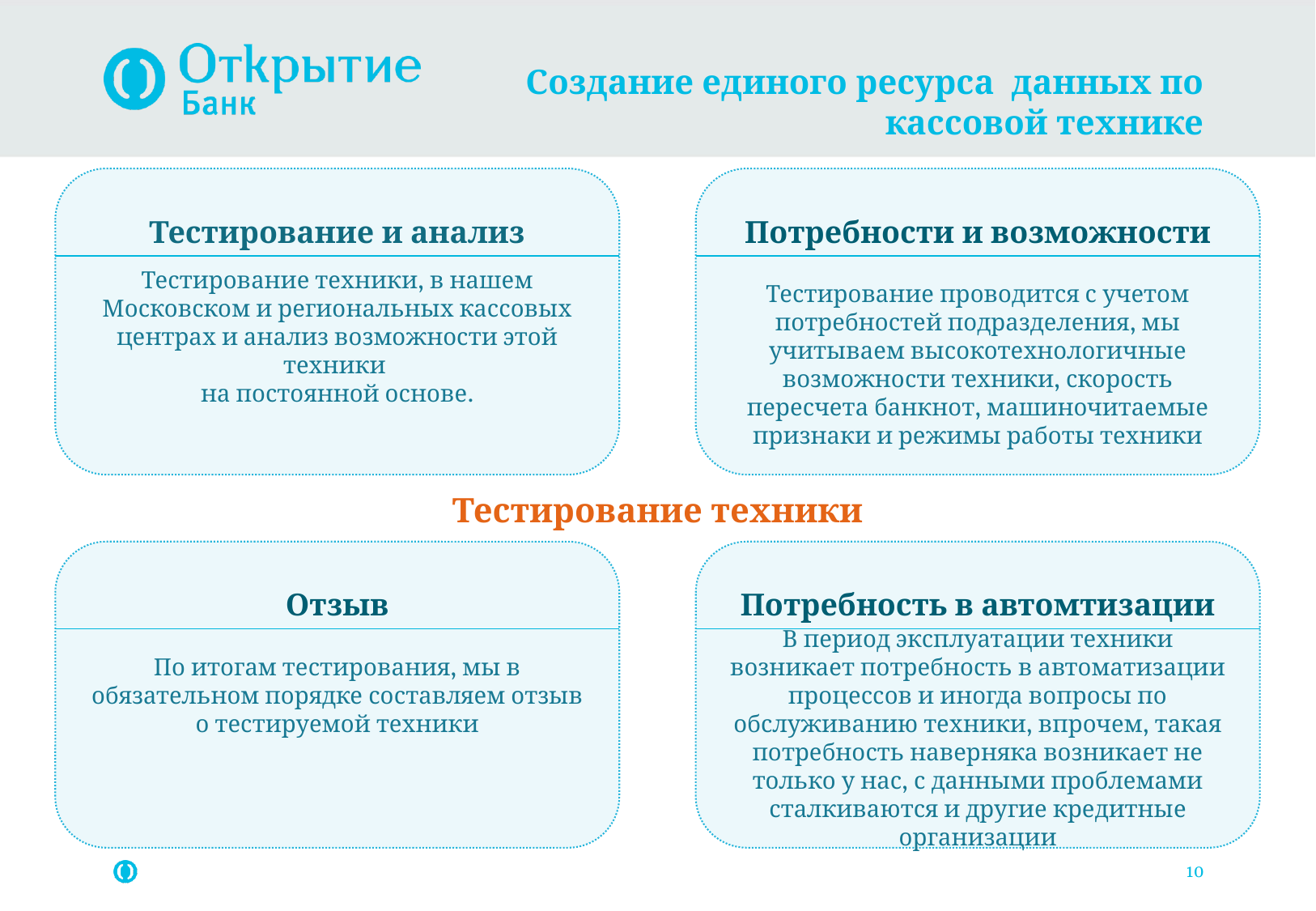

# Создание единого ресурса  данных по кассовой технике

Тестирование техники, в нашем Московском и региональных кассовых центрах и анализ возможности этой техники
на постоянной основе.

Тестирование проводится с учетом потребностей подразделения, мы учитываем высокотехнологичные возможности техники, скорость пересчета банкнот, машиночитаемые признаки и режимы работы техники
Тестирование и анализ
Потребности и возможности
Тестирование техники
По итогам тестирования, мы в обязательном порядке составляем отзыв о тестируемой техники

В период эксплуатации техники возникает потребность в автоматизации процессов и иногда вопросы по обслуживанию техники, впрочем, такая потребность наверняка возникает не только у нас, с данными проблемами сталкиваются и другие кредитные организации
Отзыв
Потребность в автомтизации
10